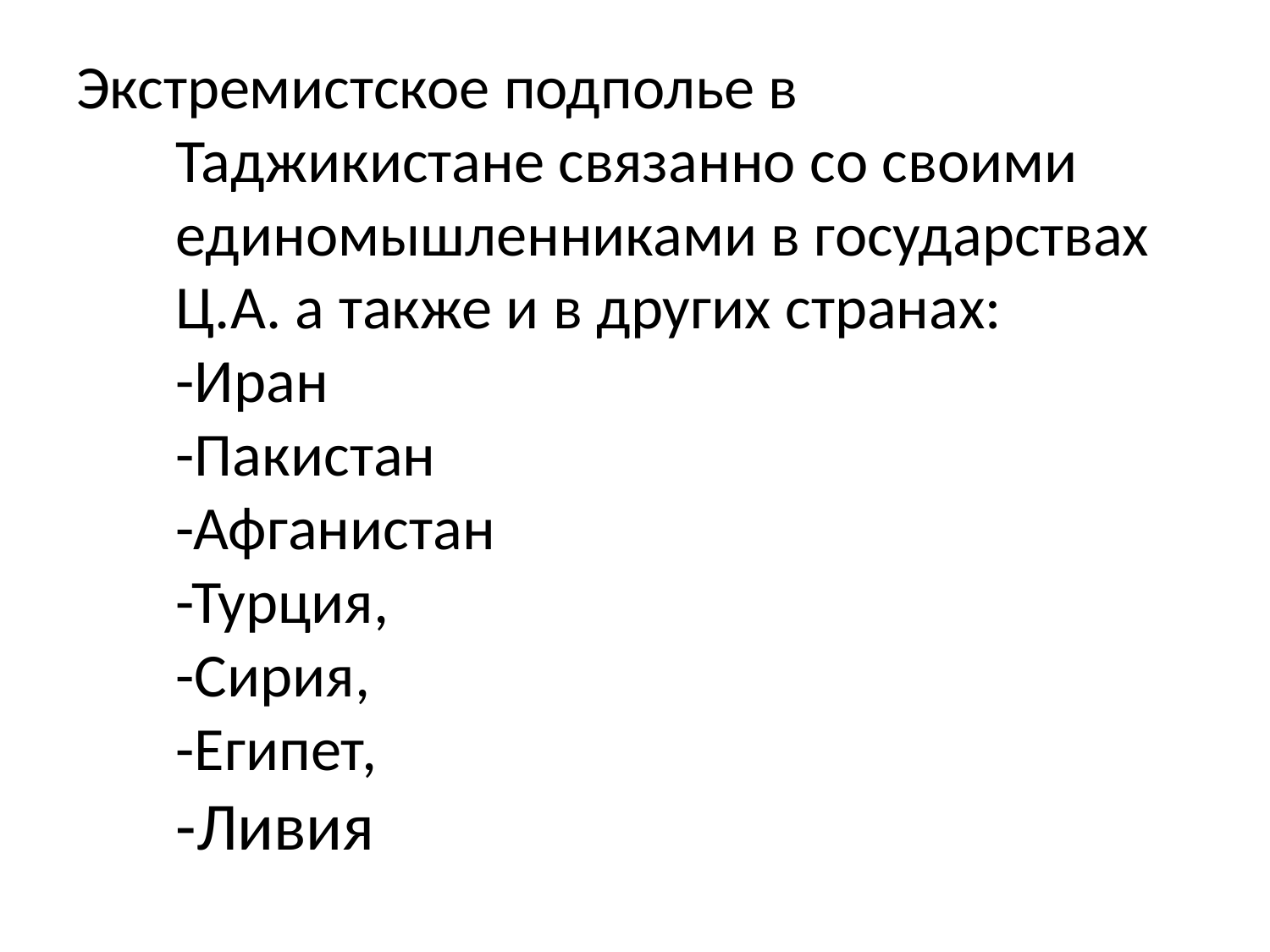

# Экстремистское подполье в Таджикистане связанно со своими единомышленниками в государствах Ц.А. а также и в других странах: -Иран -Пакистан -Афганистан -Турция, -Сирия, -Египет, -Ливия